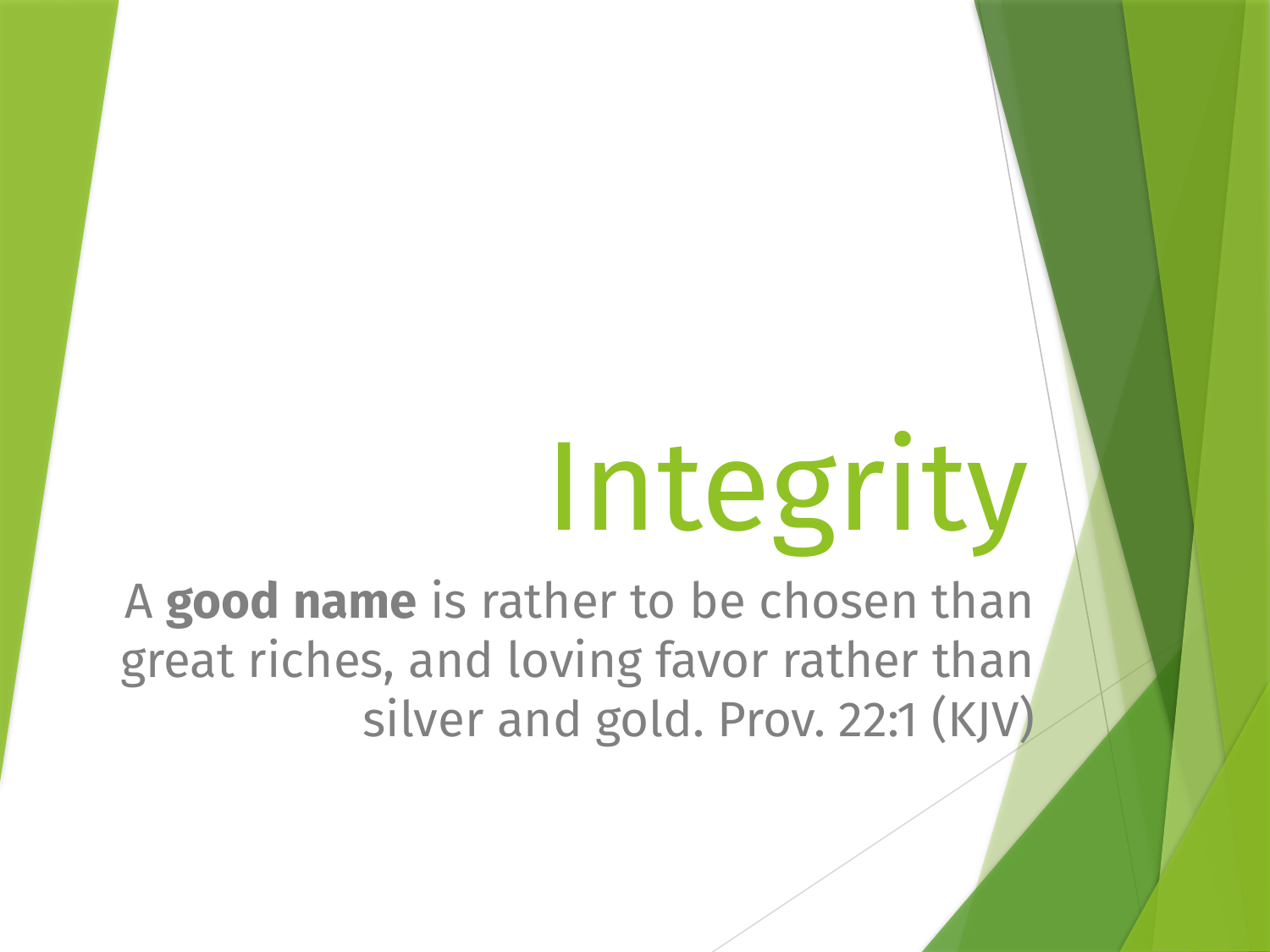

# Integrity
A good name is rather to be chosen than great riches, and loving favor rather than silver and gold. Prov. 22:1 (KJV)